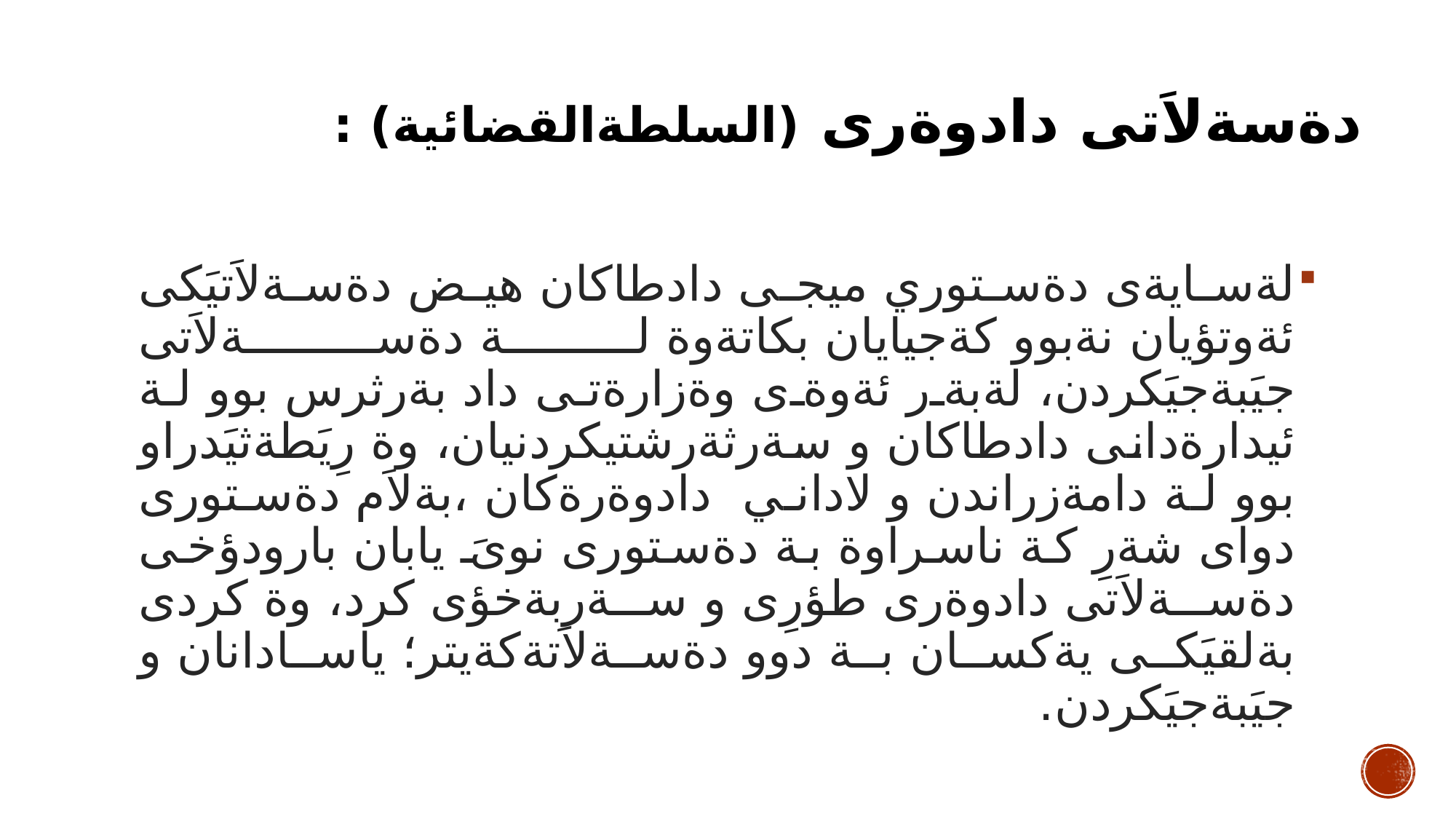

# دةسةلاَتى دادوةرى (السلطةالقضائية) :
لةسايةى دةستوري ميجى دادطاكان هيض دةسةلاَتيَكى ئةوتؤيان نةبوو كةجيايان بكاتةوة لة دةسةلاَتى جيَبةجيَكردن، لةبةر ئةوةى وةزارةتى داد بةرثرس بوو لة ئيدارةدانى دادطاكان و سةرثةرشتيكردنيان، وة رِيَطةثيَدراو بوو لة دامةزراندن و لاداني  دادوةرةكان ،بةلاَم دةستورى دواى شةرِ كة ناسراوة بة دةستورى نوىَ يابان بارودؤخى دةسةلاَتى دادوةرى طؤرِى و سةربةخؤى كرد، وة كردى بةلقيَكى يةكسان بة دوو دةسةلاَتةكةيتر؛ ياسادانان و جيَبةجيَكردن.